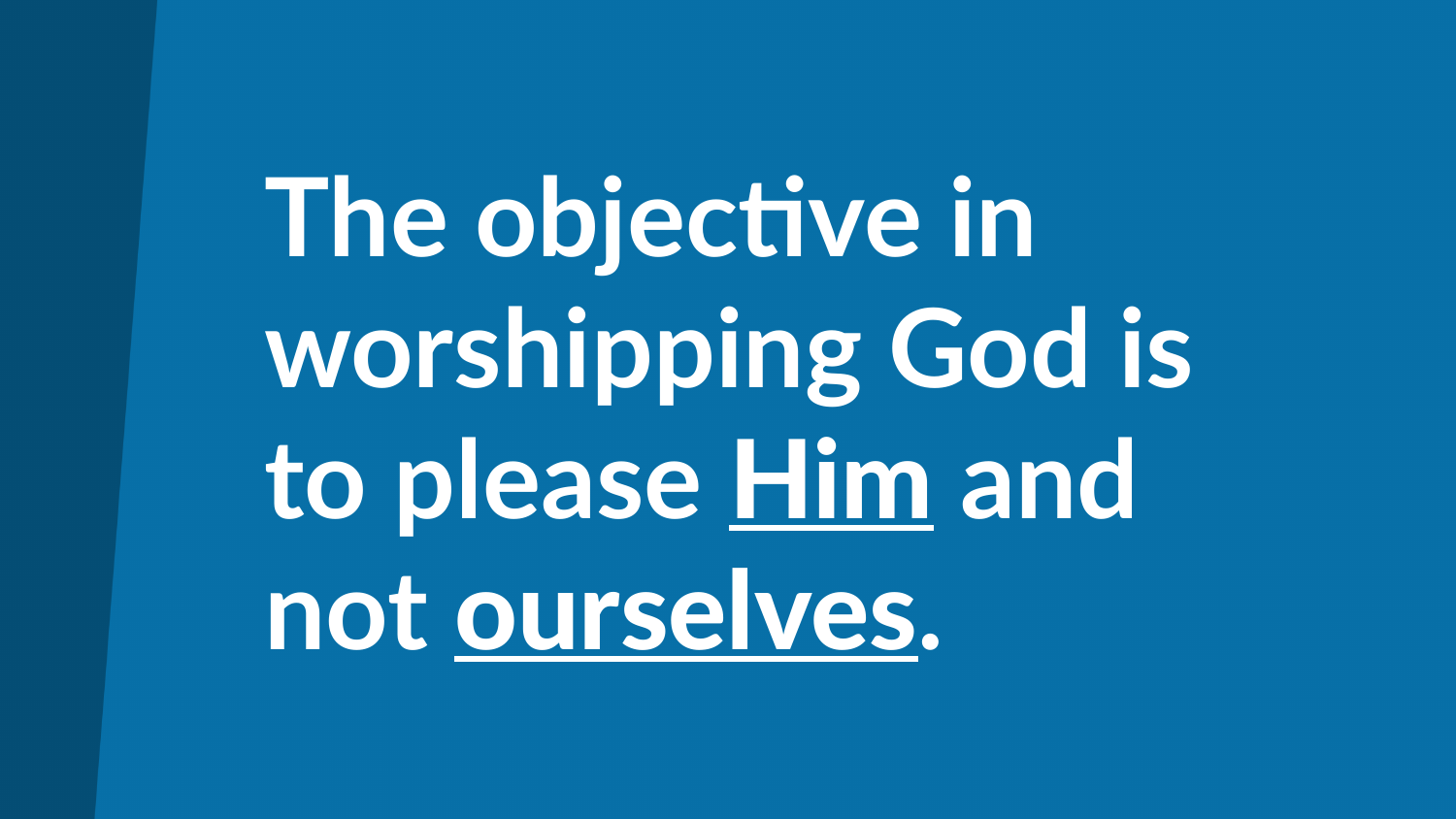

# The objective in worshipping God is to please Him and not ourselves.